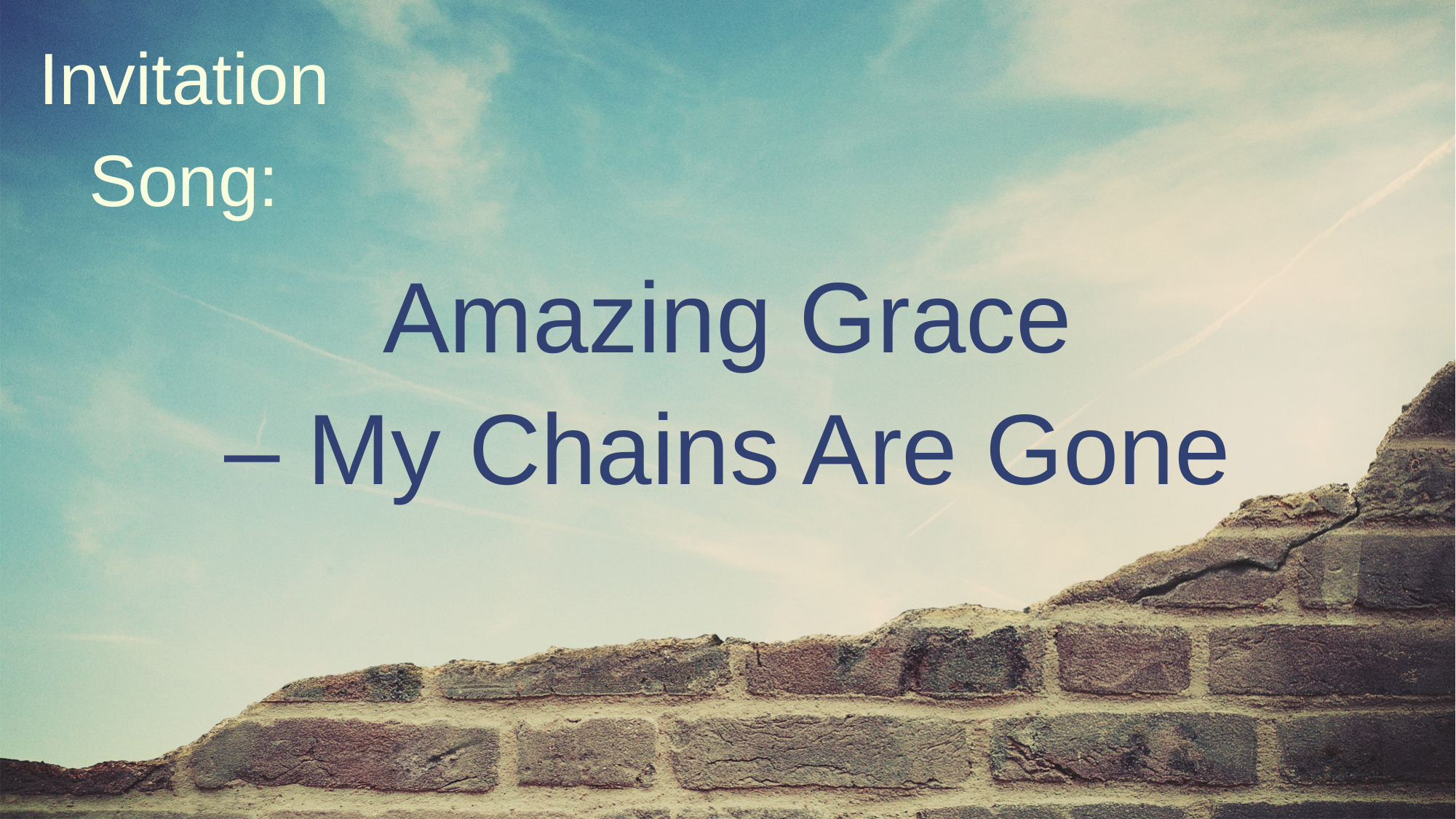

Invitation
Song:
Amazing Grace
– My Chains Are Gone